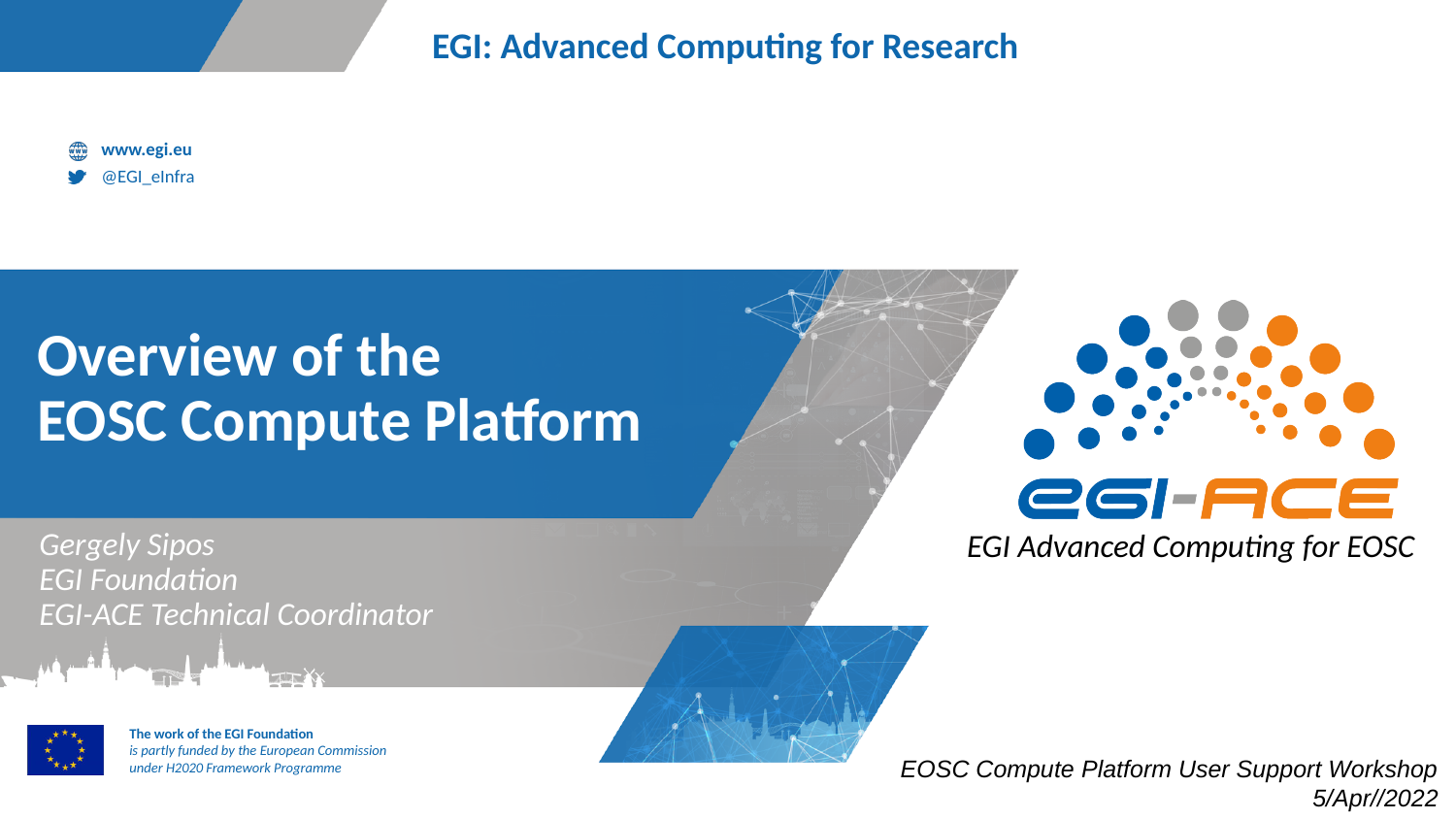

# Overview of the EOSC Compute Platform
Gergely Sipos
EGI Foundation
EGI-ACE Technical Coordinator
EGI Advanced Computing for EOSC
EOSC Compute Platform User Support Workshop
5/Apr//2022